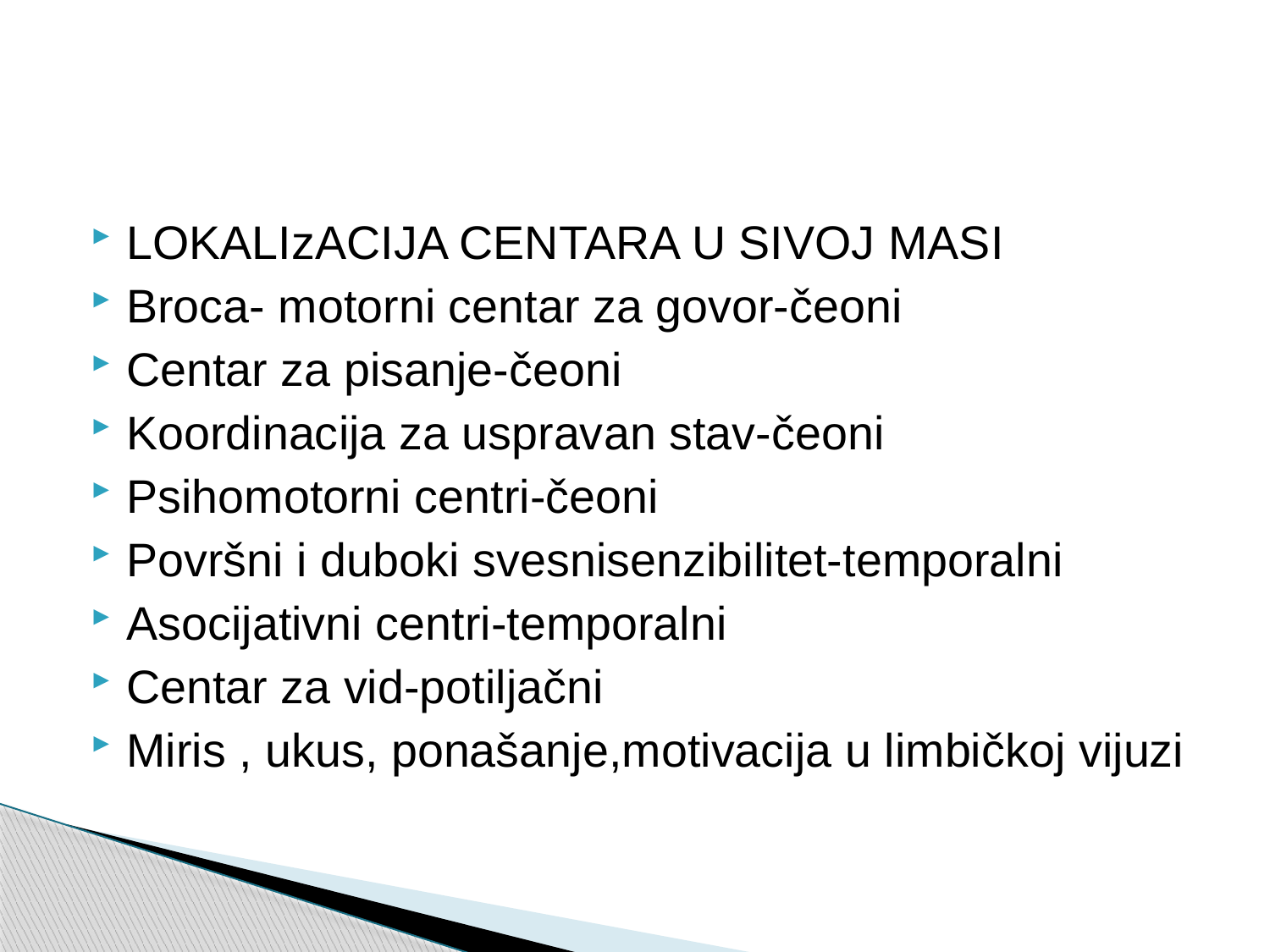

#
LOKALIzACIJA CENTARA U SIVOJ MASI
Broca- motorni centar za govor-čeoni
Centar za pisanje-čeoni
Koordinacija za uspravan stav-čeoni
Psihomotorni centri-čeoni
Površni i duboki svesnisenzibilitet-temporalni
Asocijativni centri-temporalni
Centar za vid-potiljačni
Miris , ukus, ponašanje,motivacija u limbičkoj vijuzi